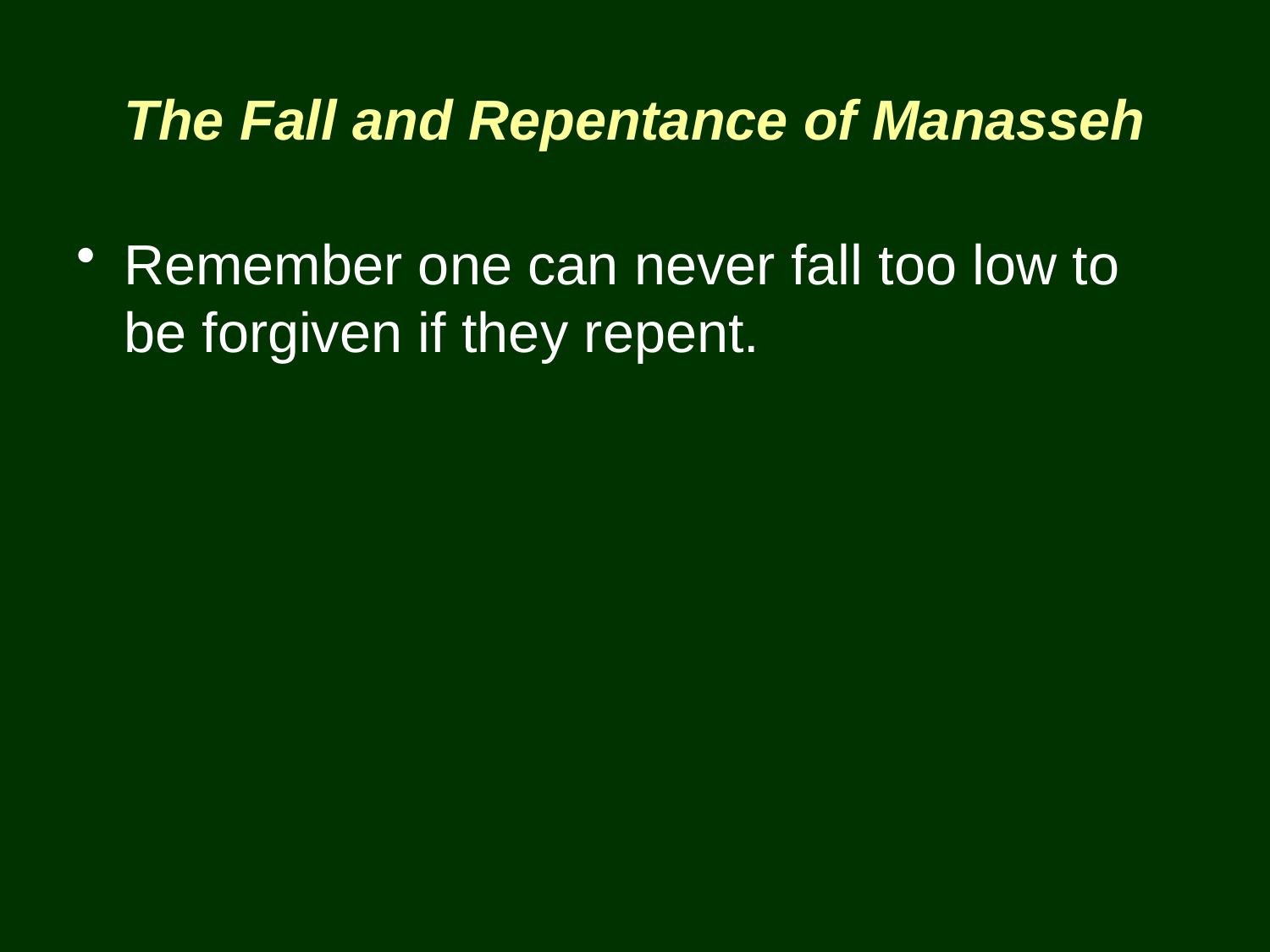

# The Fall and Repentance of Manasseh
Remember one can never fall too low to be forgiven if they repent.